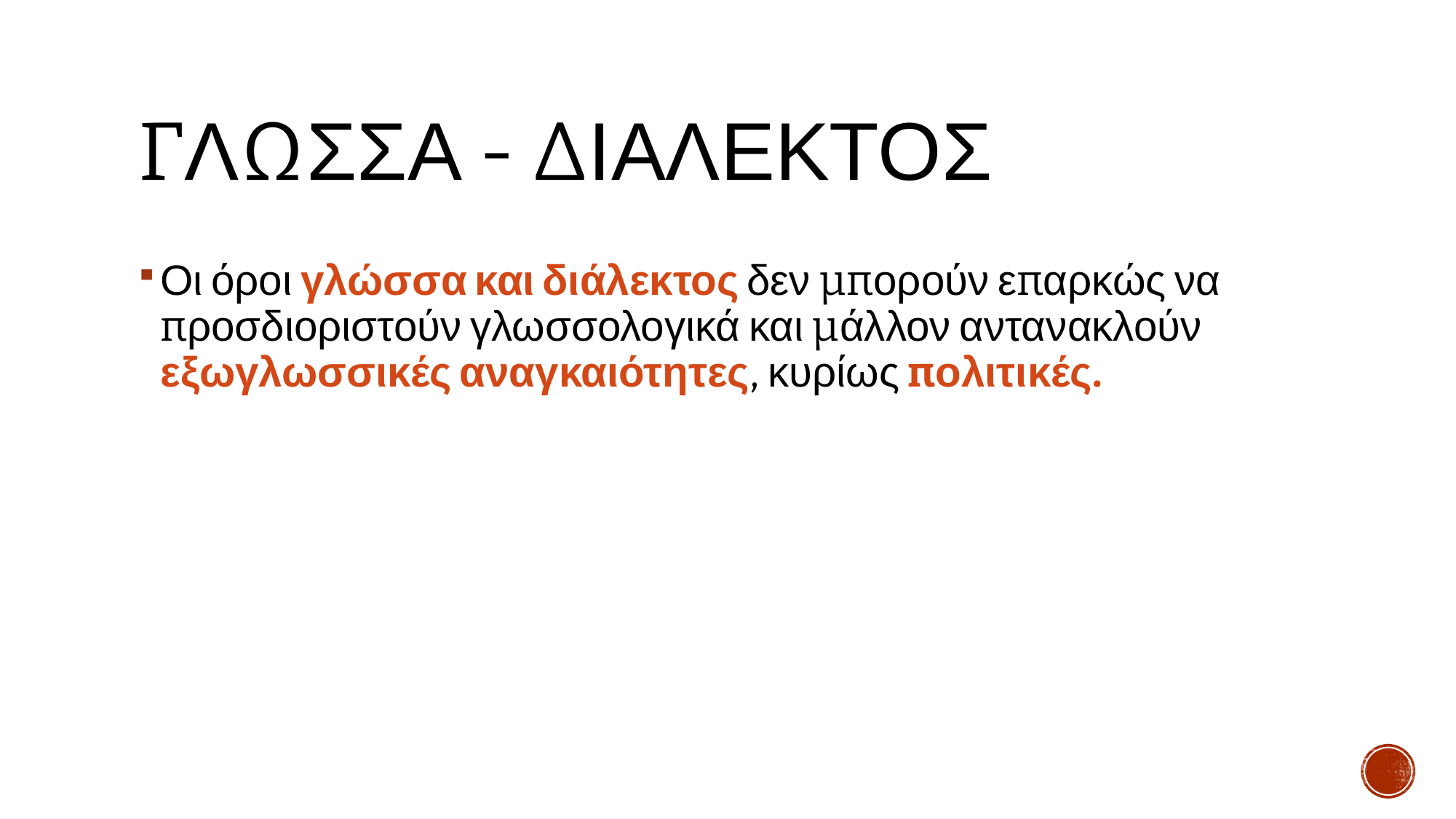

# Γλωσσα - διαλεκτοσ
Οι όροι γλώσσα και διάλεκτος δεν μπορούν επαρκώς να προσδιοριστούν γλωσσολογικά και μάλλον αντανακλούν εξωγλωσσικές αναγκαιότητες, κυρίως πολιτικές.